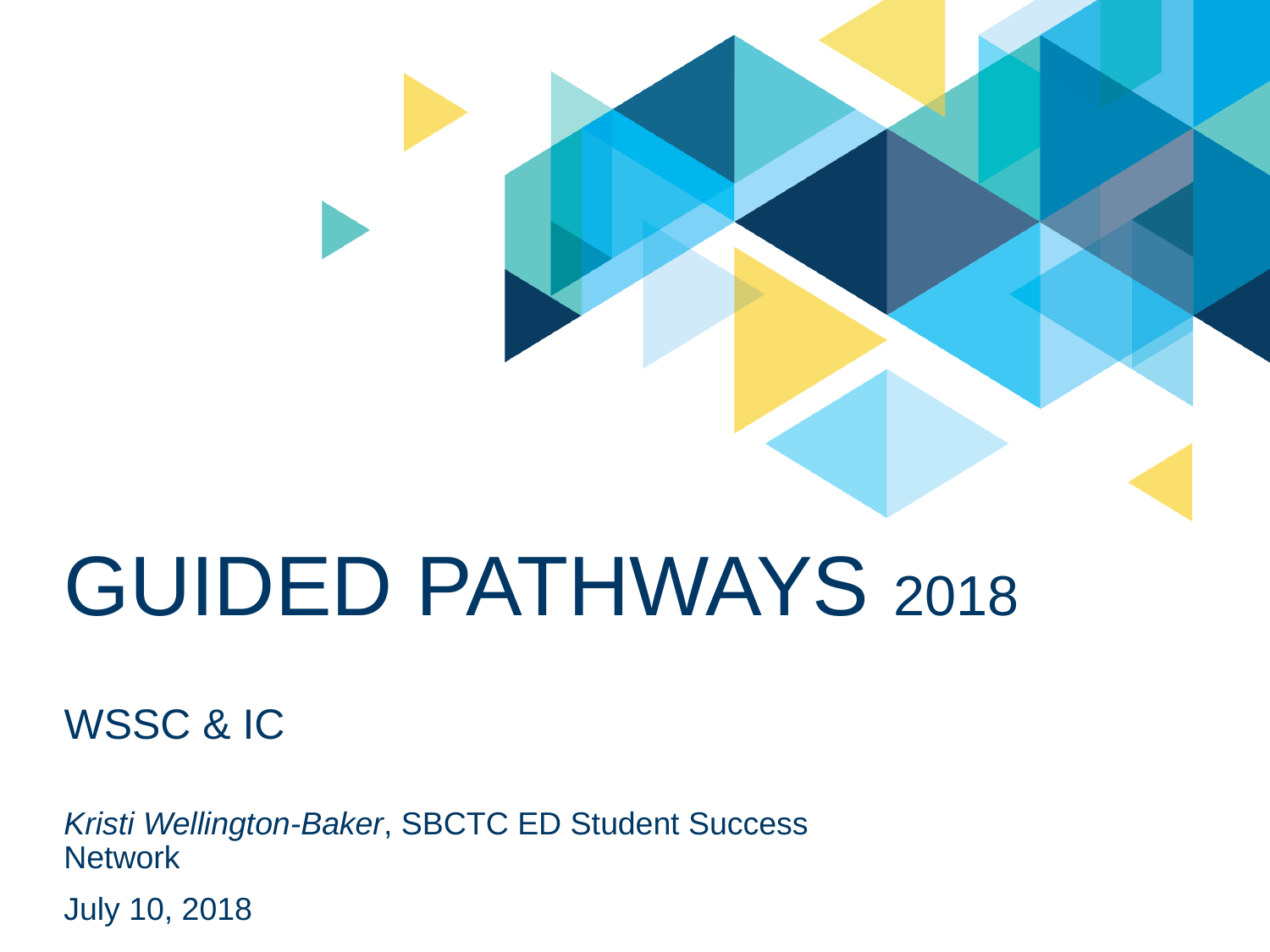

# Guided pathways 2018
WSSC & IC
Kristi Wellington-Baker, SBCTC ED Student Success Network
July 10, 2018